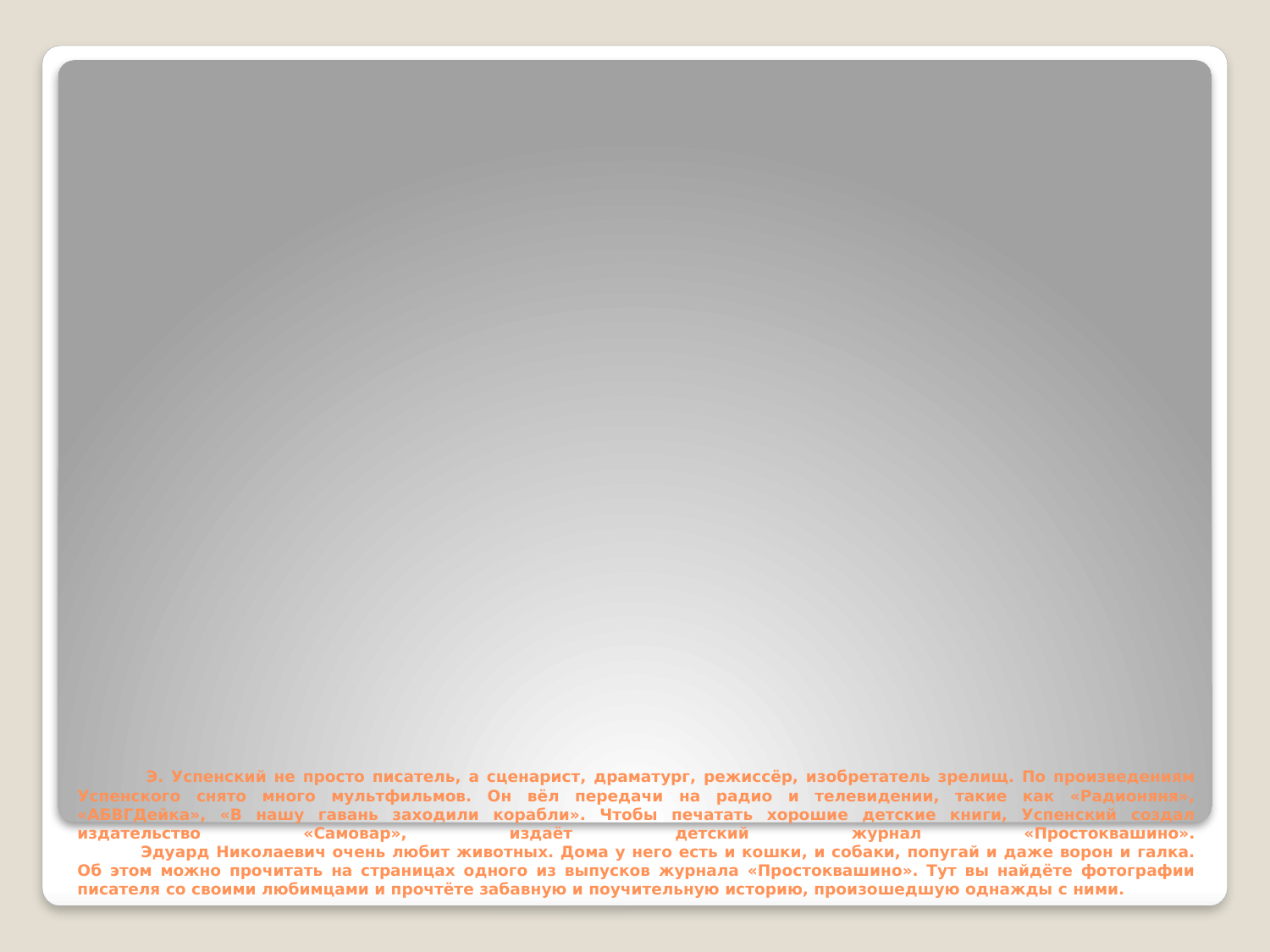

# Э. Успенский не просто писатель, а сценарист, драматург, режиссёр, изобретатель зрелищ. По произведениям Успенского снято много мультфильмов. Он вёл передачи на радио и телевидении, такие как «Радионяня», «АБВГДейка», «В нашу гавань заходили корабли». Чтобы печатать хорошие детские книги, Успенский создал издательство «Самовар», издаёт детский журнал «Простоквашино». Эдуард Николаевич очень любит животных. Дома у него есть и кошки, и собаки, попугай и даже ворон и галка. Об этом можно прочитать на страницах одного из выпусков журнала «Простоквашино». Тут вы найдёте фотографии писателя со своими любимцами и прочтёте забавную и поучительную историю, произошедшую однажды с ними.